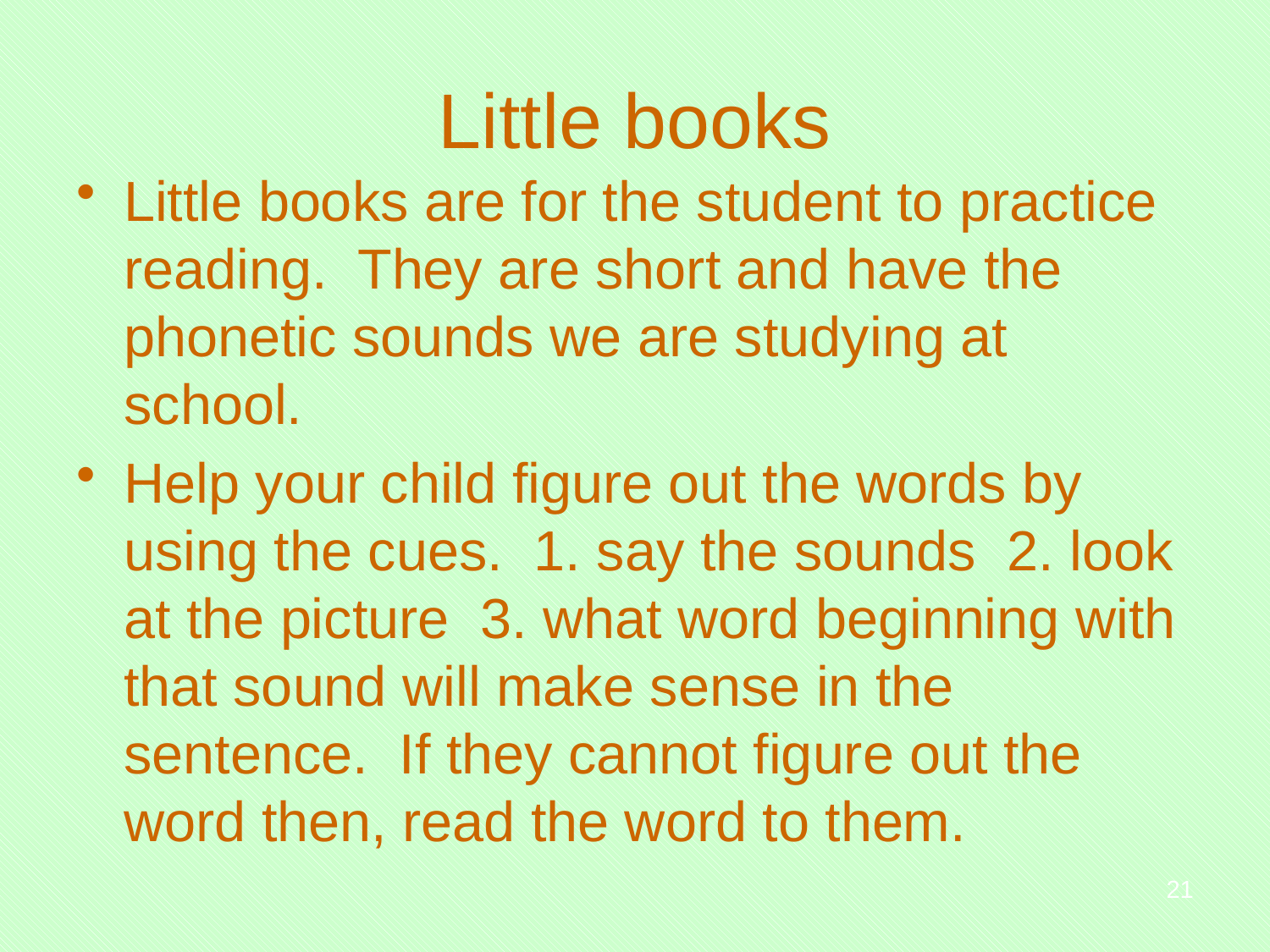

# Little books
Little books are for the student to practice reading.  They are short and have the phonetic sounds we are studying at school.
Help your child figure out the words by using the cues.  1. say the sounds  2. look at the picture  3. what word beginning with that sound will make sense in the sentence.  If they cannot figure out the word then, read the word to them.
21